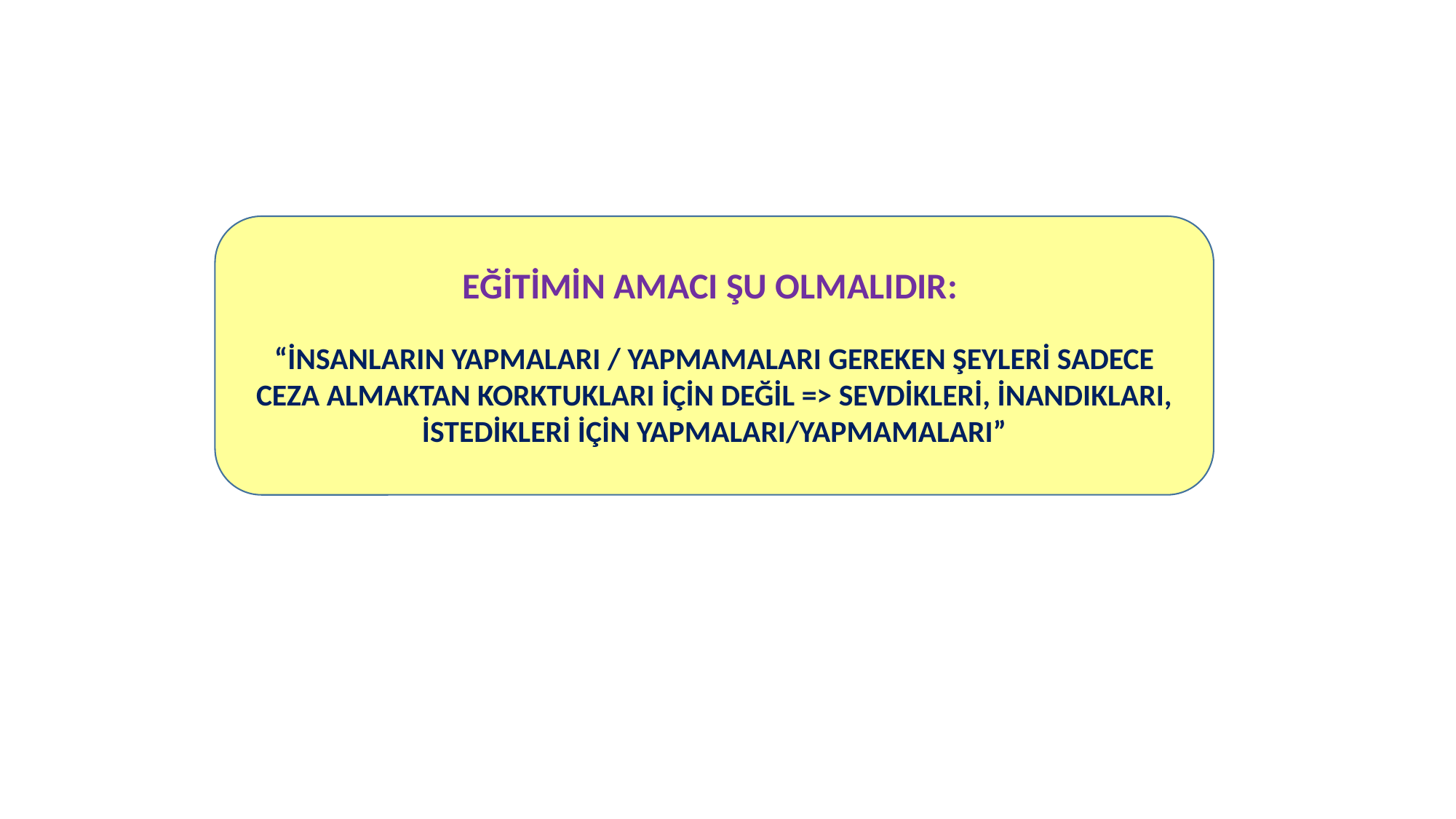

EĞİTİMİN AMACI ŞU OLMALIDIR:

“İNSANLARIN YAPMALARI / YAPMAMALARI GEREKEN ŞEYLERİ SADECE CEZA ALMAKTAN KORKTUKLARI İÇİN DEĞİL => SEVDİKLERİ, İNANDIKLARI, İSTEDİKLERİ İÇİN YAPMALARI/YAPMAMALARI”